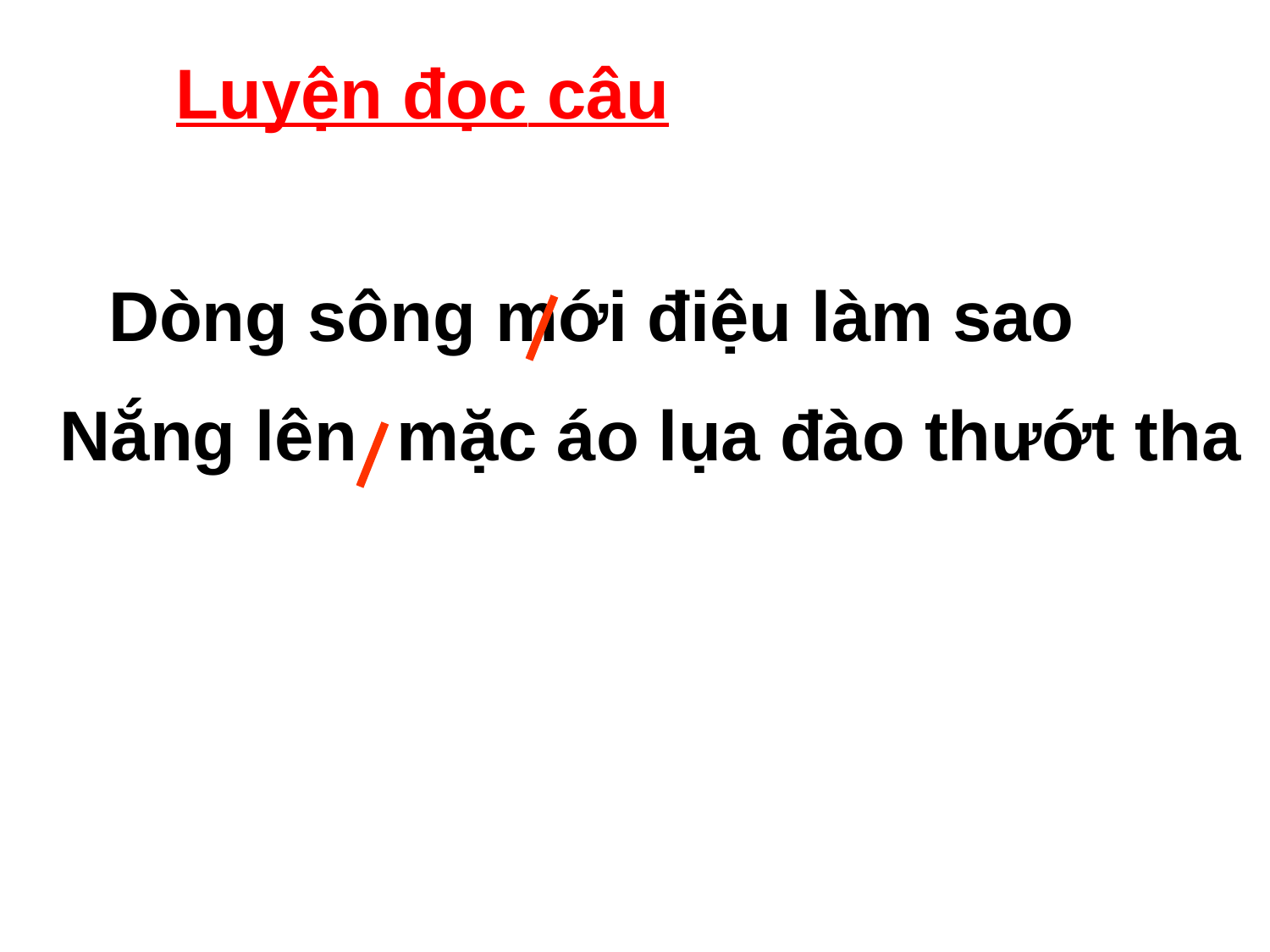

Luyện đọc câu
Dòng sông mới điệu làm sao
Nắng lên  mặc áo lụa đào thướt tha